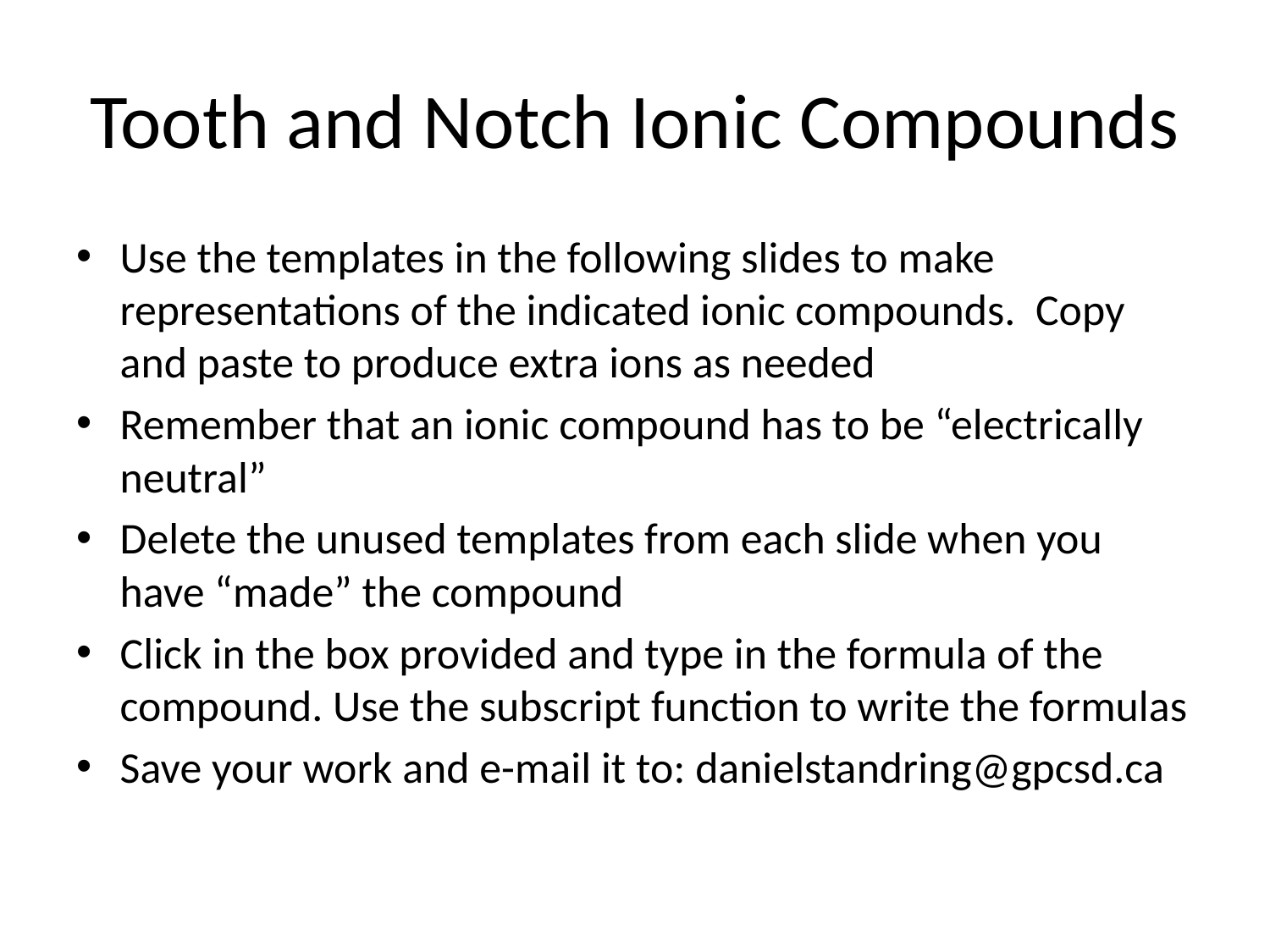

# Tooth and Notch Ionic Compounds
Use the templates in the following slides to make representations of the indicated ionic compounds.  Copy and paste to produce extra ions as needed
Remember that an ionic compound has to be “electrically neutral”
Delete the unused templates from each slide when you have “made” the compound
Click in the box provided and type in the formula of the compound. Use the subscript function to write the formulas
Save your work and e-mail it to: danielstandring@gpcsd.ca